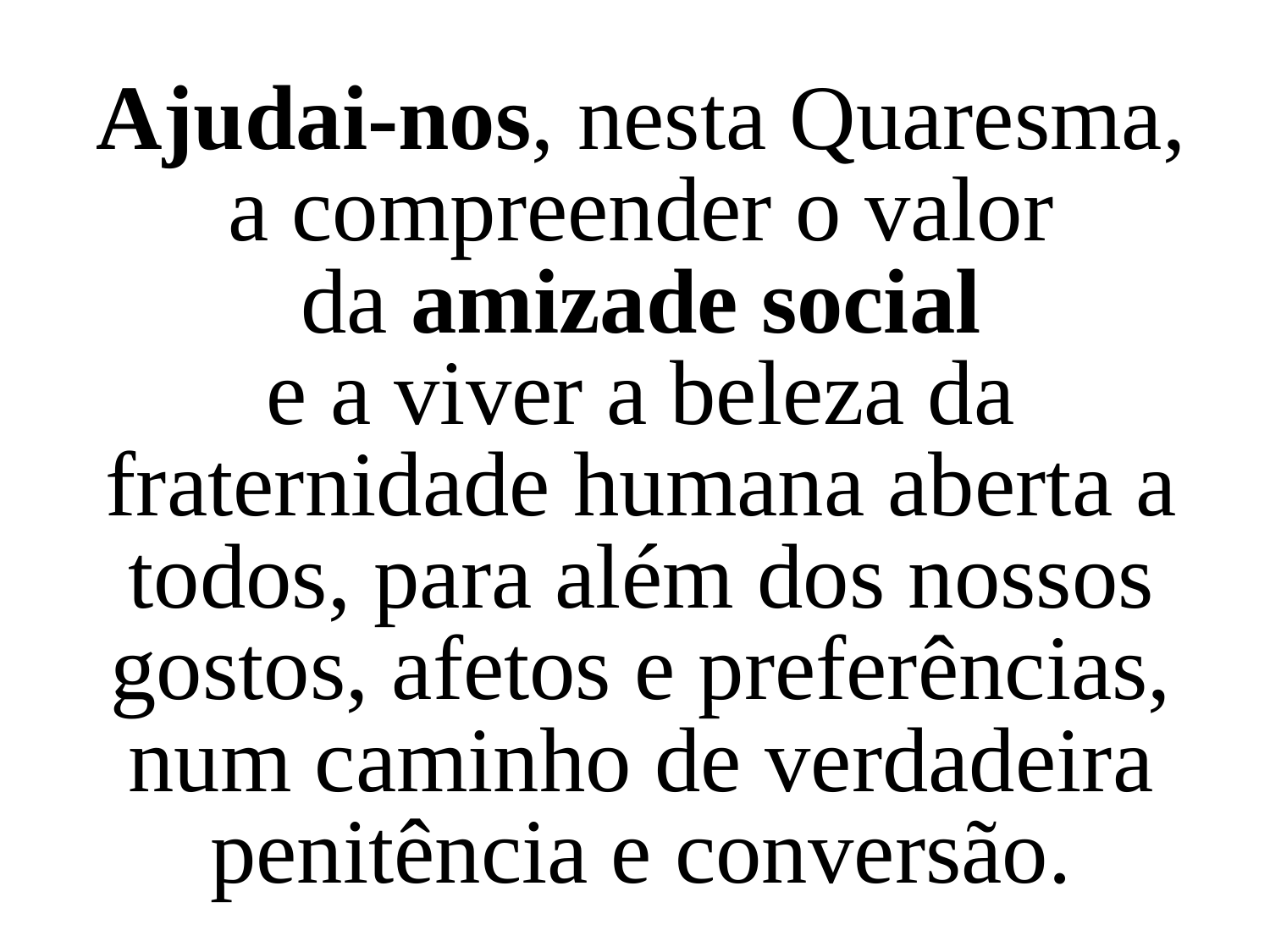

Ajudai-nos, nesta Quaresma,
a compreender o valor da amizade social
e a viver a beleza da fraternidade humana aberta a todos, para além dos nossos gostos, afetos e preferências,
num caminho de verdadeira penitência e conversão.